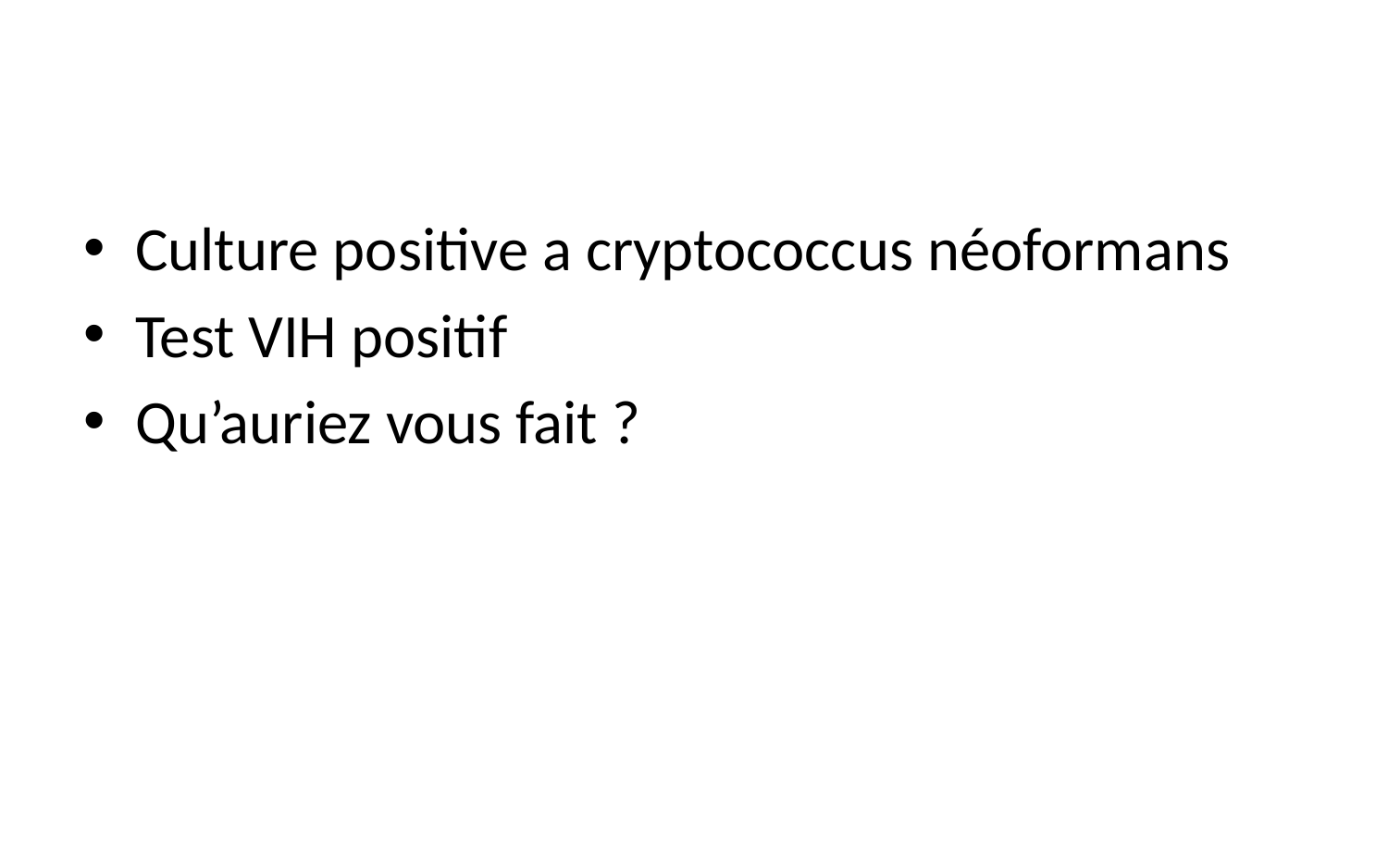

Culture positive a cryptococcus néoformans
Test VIH positif
Qu’auriez vous fait ?